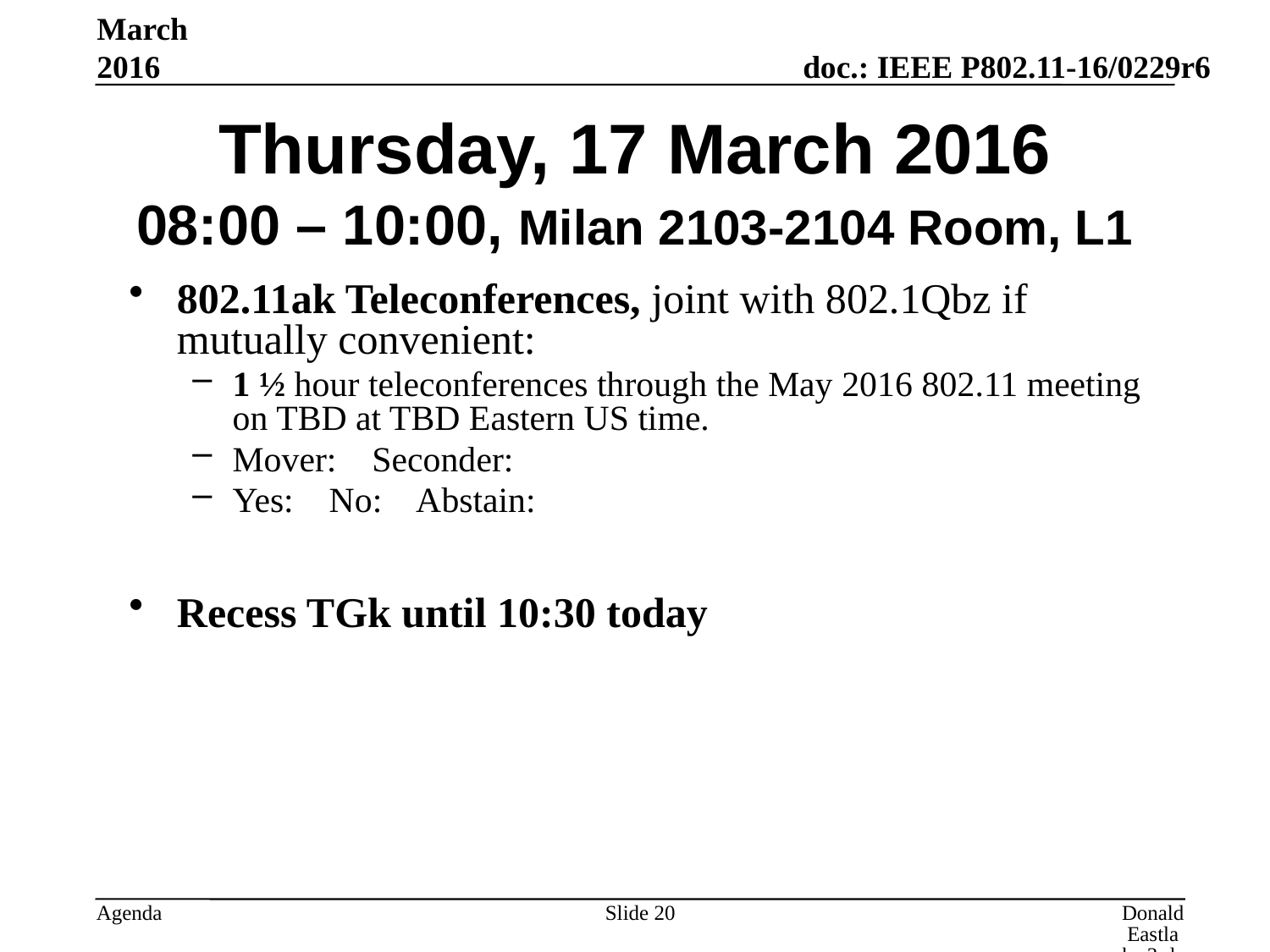

March 2016
# Thursday, 17 March 2016 08:00 – 10:00, Milan 2103-2104 Room, L1
802.11ak Teleconferences, joint with 802.1Qbz if mutually convenient:
1 ½ hour teleconferences through the May 2016 802.11 meeting on TBD at TBD Eastern US time.
Mover:    Seconder:
Yes:    No:    Abstain:

Recess TGk until 10:30 today

Slide 20
Donald Eastlake 3rd, Huawei Technologies